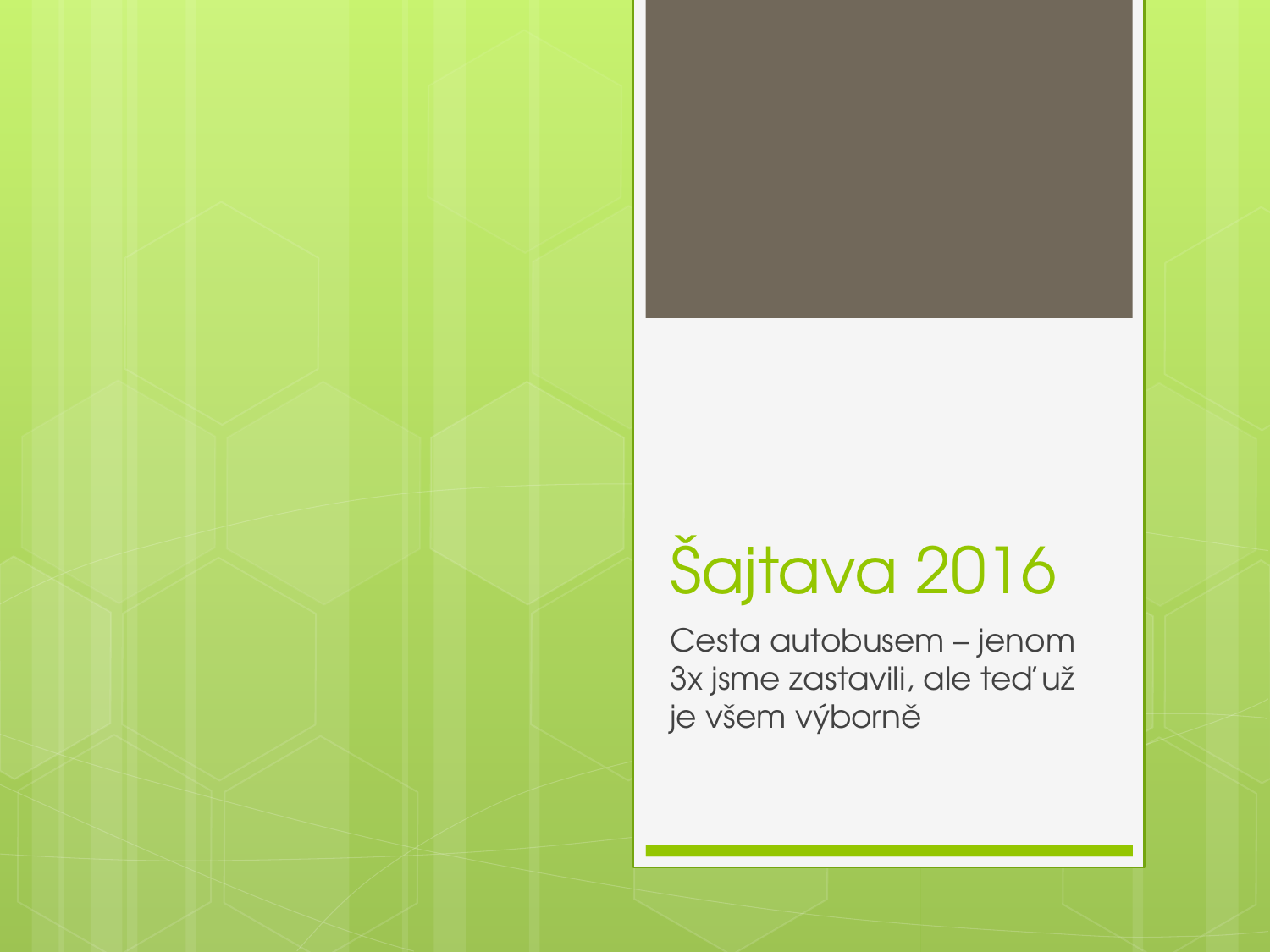

# Šajtava 2016
Cesta autobusem – jenom 3x jsme zastavili, ale teď už je všem výborně